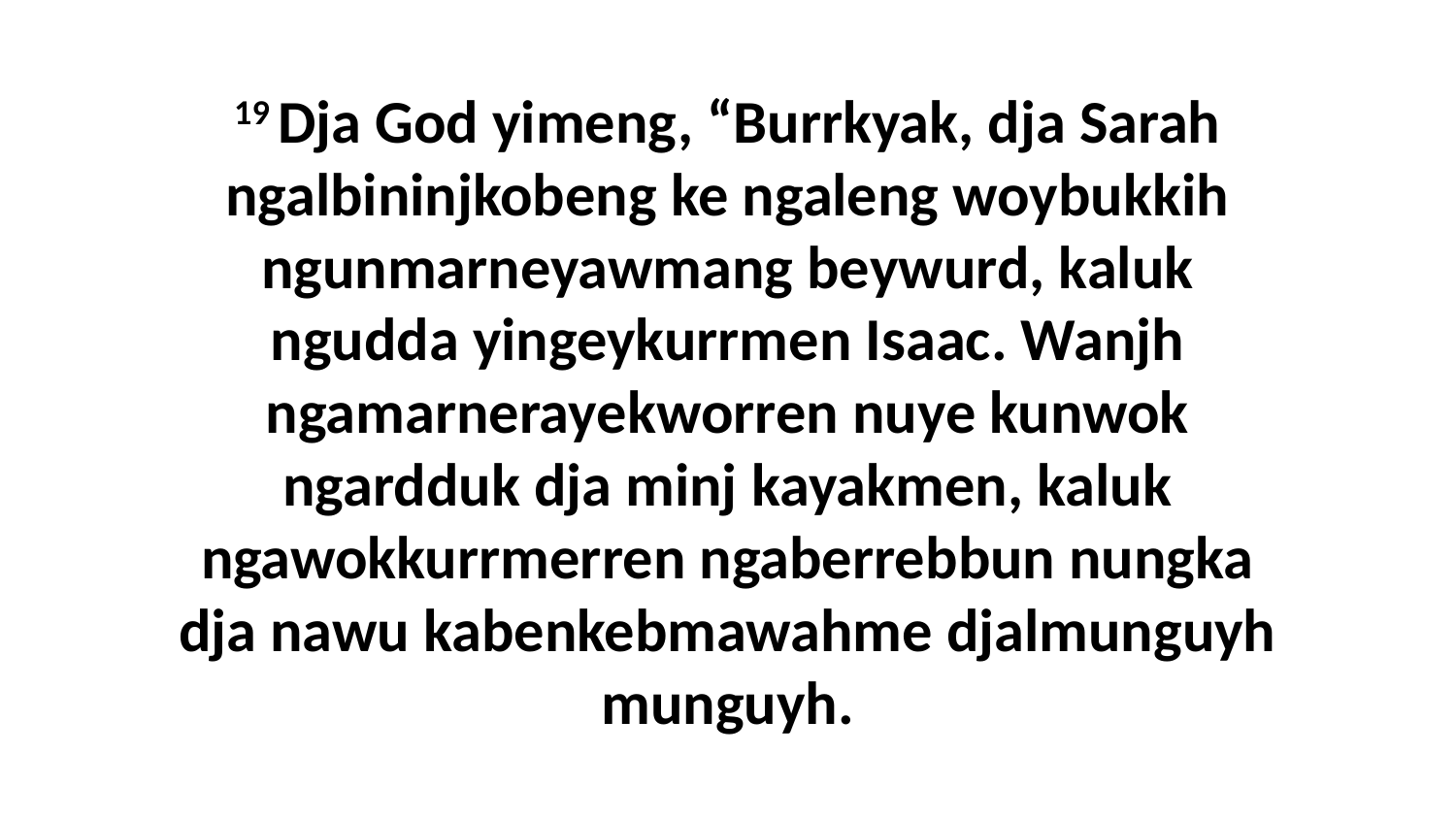

19 Dja God yimeng, “Burrkyak, dja Sarah ngalbininjkobeng ke ngaleng woybukkih ngunmarneyawmang beywurd, kaluk ngudda yingeykurrmen Isaac. Wanjh ngamarnerayekworren nuye kunwok ngardduk dja minj kayakmen, kaluk ngawokkurrmerren ngaberrebbun nungka dja nawu kabenkebmawahme djalmunguyh munguyh.